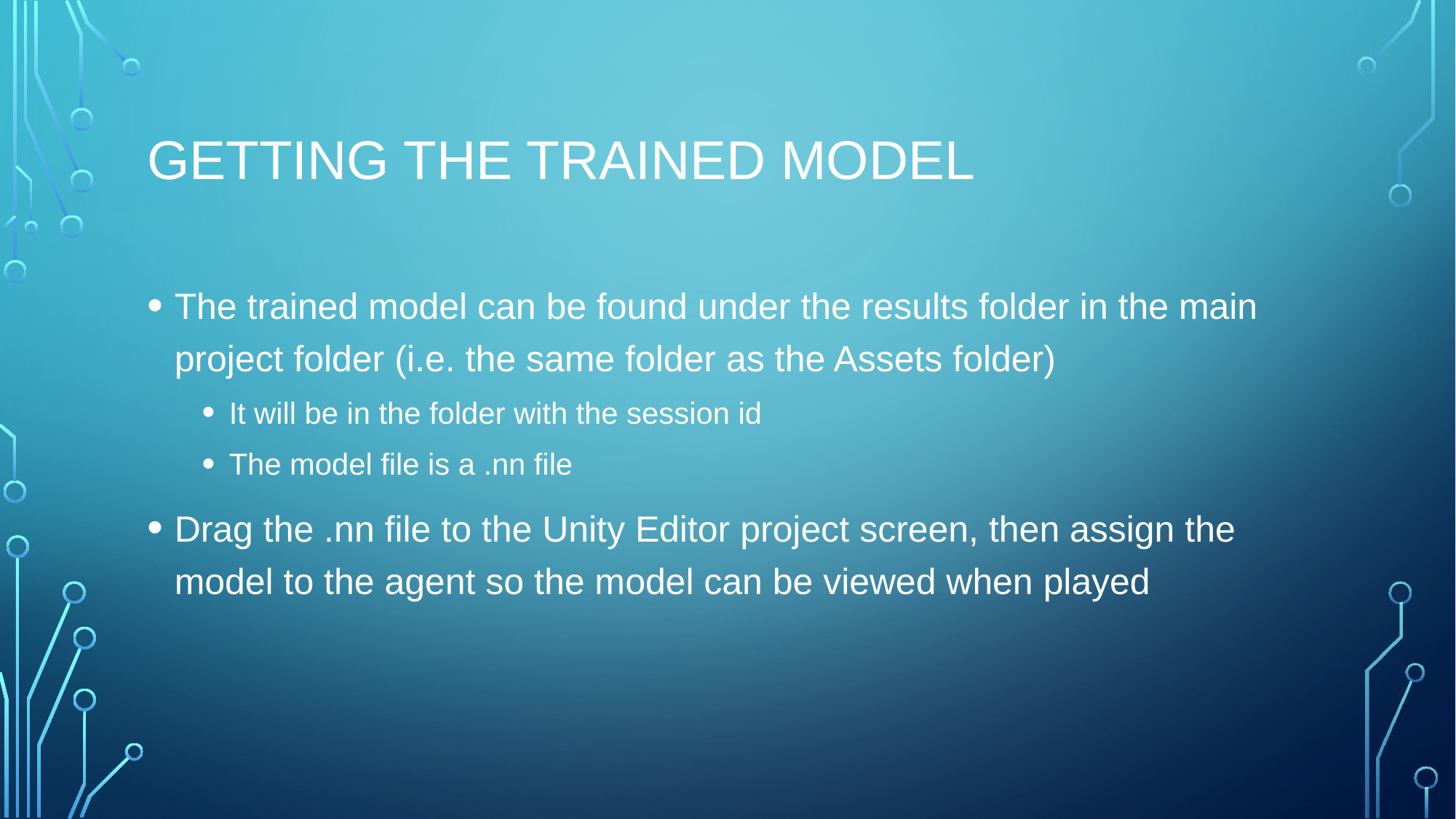

# Getting the trained model
The trained model can be found under the results folder in the main project folder (i.e. the same folder as the Assets folder)
It will be in the folder with the session id
The model file is a .nn file
Drag the .nn file to the Unity Editor project screen, then assign the model to the agent so the model can be viewed when played